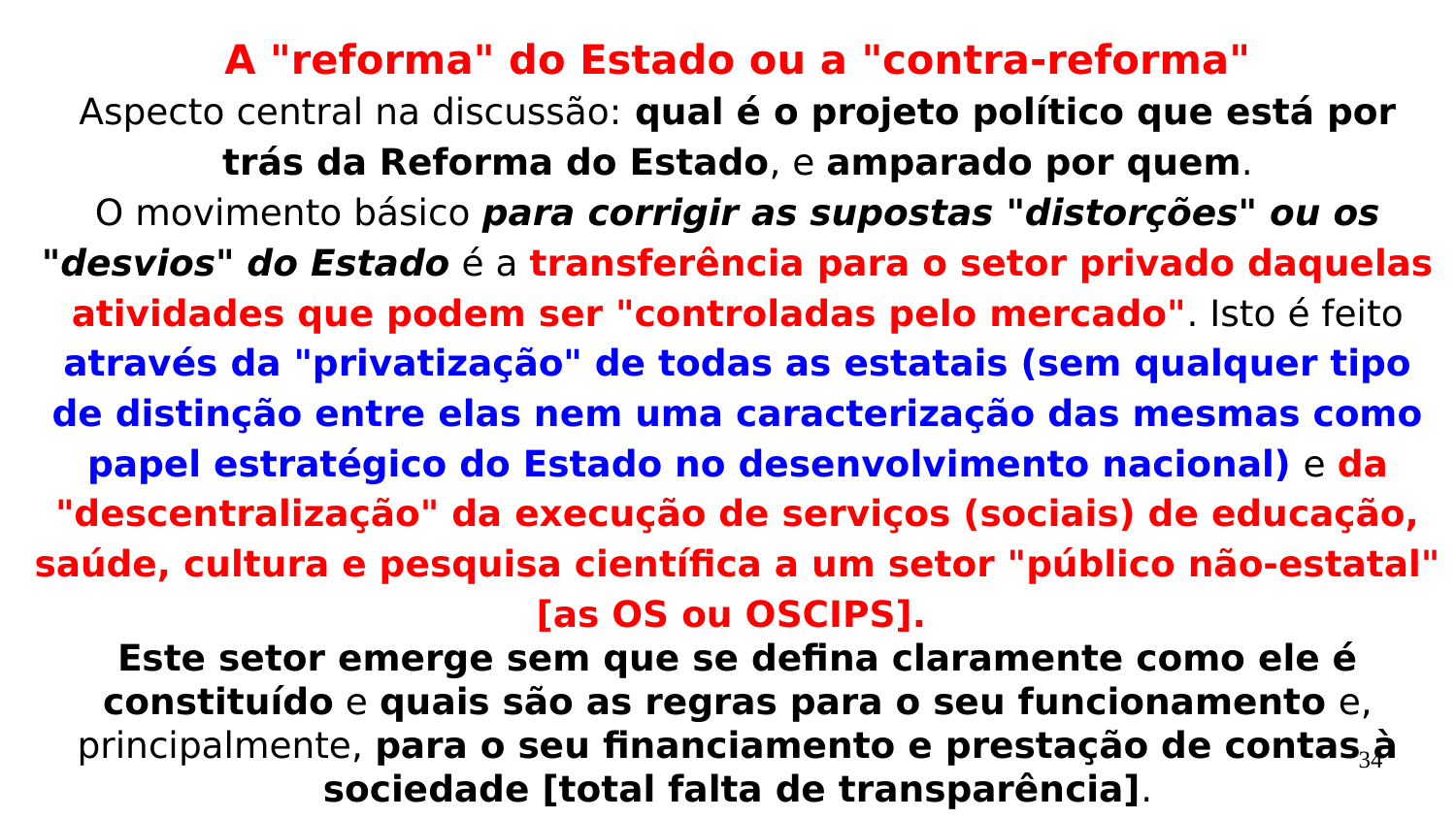

A "reforma" do Estado ou a "contra-reforma"
Aspecto central na discussão: qual é o projeto político que está por trás da Reforma do Estado, e amparado por quem.
O movimento básico para corrigir as supostas "distorções" ou os "desvios" do Estado é a transferência para o setor privado daquelas atividades que podem ser "controladas pelo mercado". Isto é feito através da "privatização" de todas as estatais (sem qualquer tipo de distinção entre elas nem uma caracterização das mesmas como papel estratégico do Estado no desenvolvimento nacional) e da "descentralização" da execução de serviços (sociais) de educação, saúde, cultura e pesquisa científica a um setor "público não-estatal" [as OS ou OSCIPS].
Este setor emerge sem que se defina claramente como ele é constituído e quais são as regras para o seu funcionamento e, principalmente, para o seu financiamento e prestação de contas à sociedade [total falta de transparência].

34